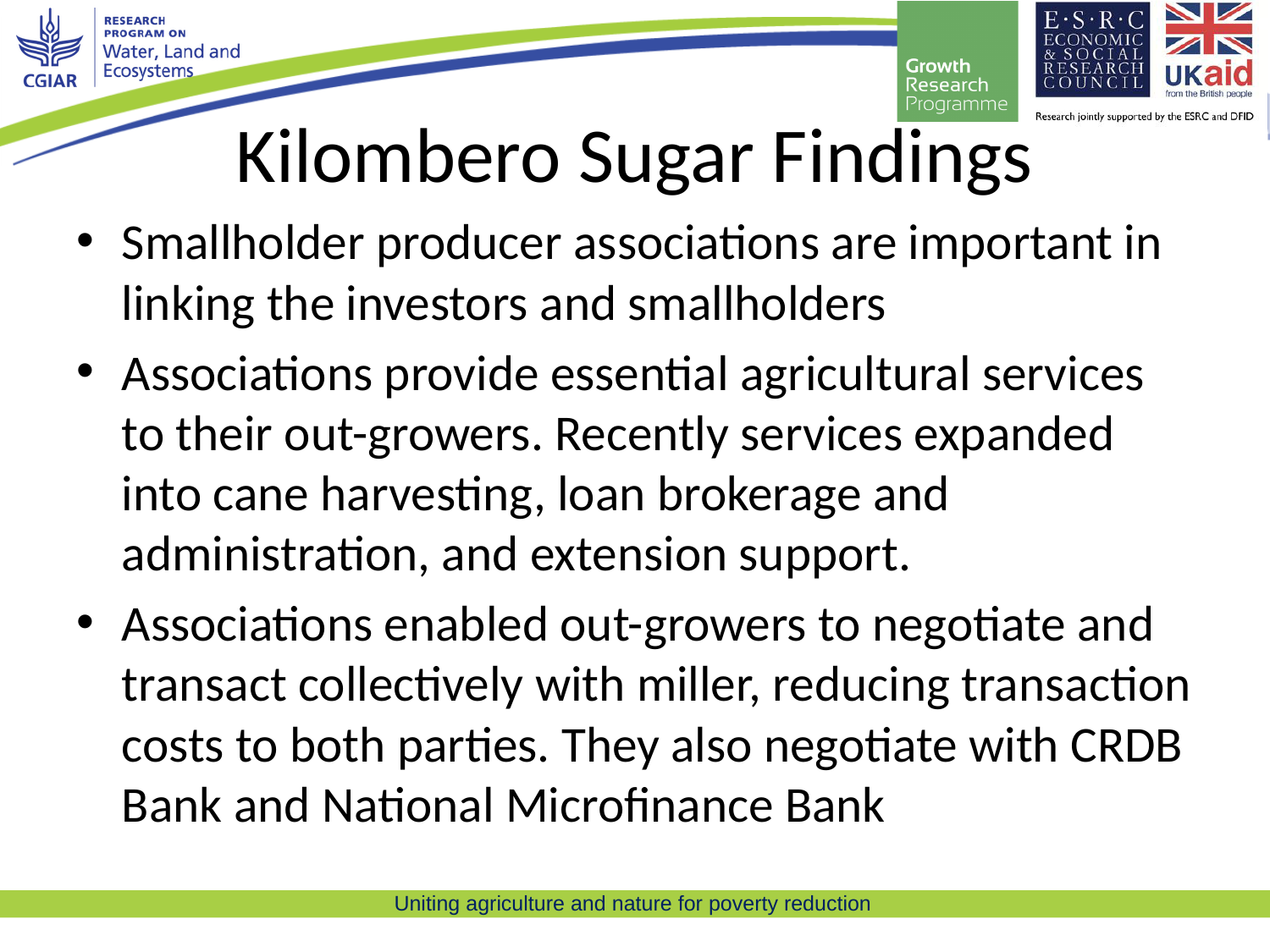

# Kilombero Sugar Findings
Smallholder producer associations are important in linking the investors and smallholders
Associations provide essential agricultural services to their out-growers. Recently services expanded into cane harvesting, loan brokerage and administration, and extension support.
Associations enabled out-growers to negotiate and transact collectively with miller, reducing transaction costs to both parties. They also negotiate with CRDB Bank and National Microfinance Bank